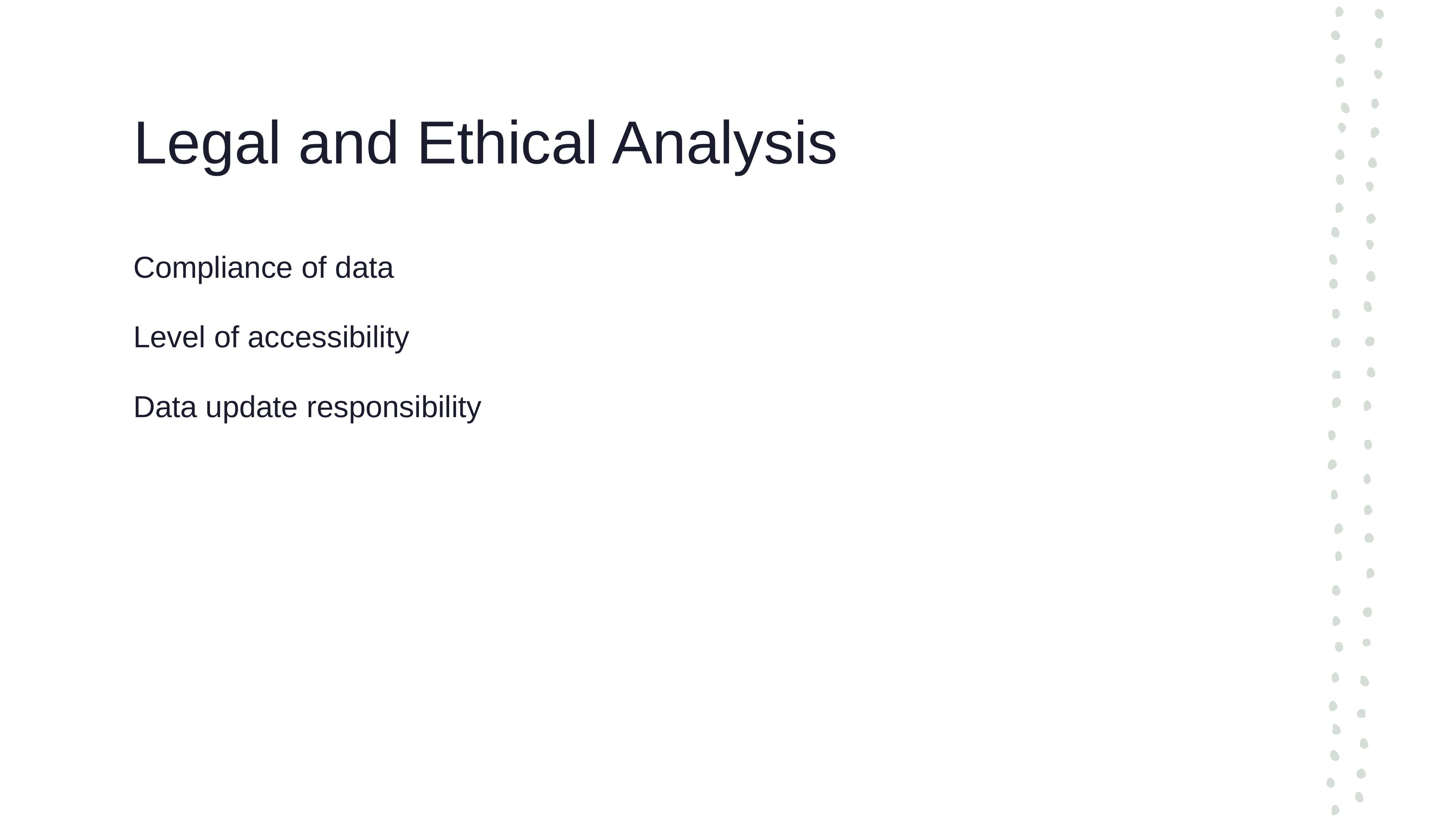

# Legal and Ethical Analysis
Compliance of data
Level of accessibility
Data update responsibility